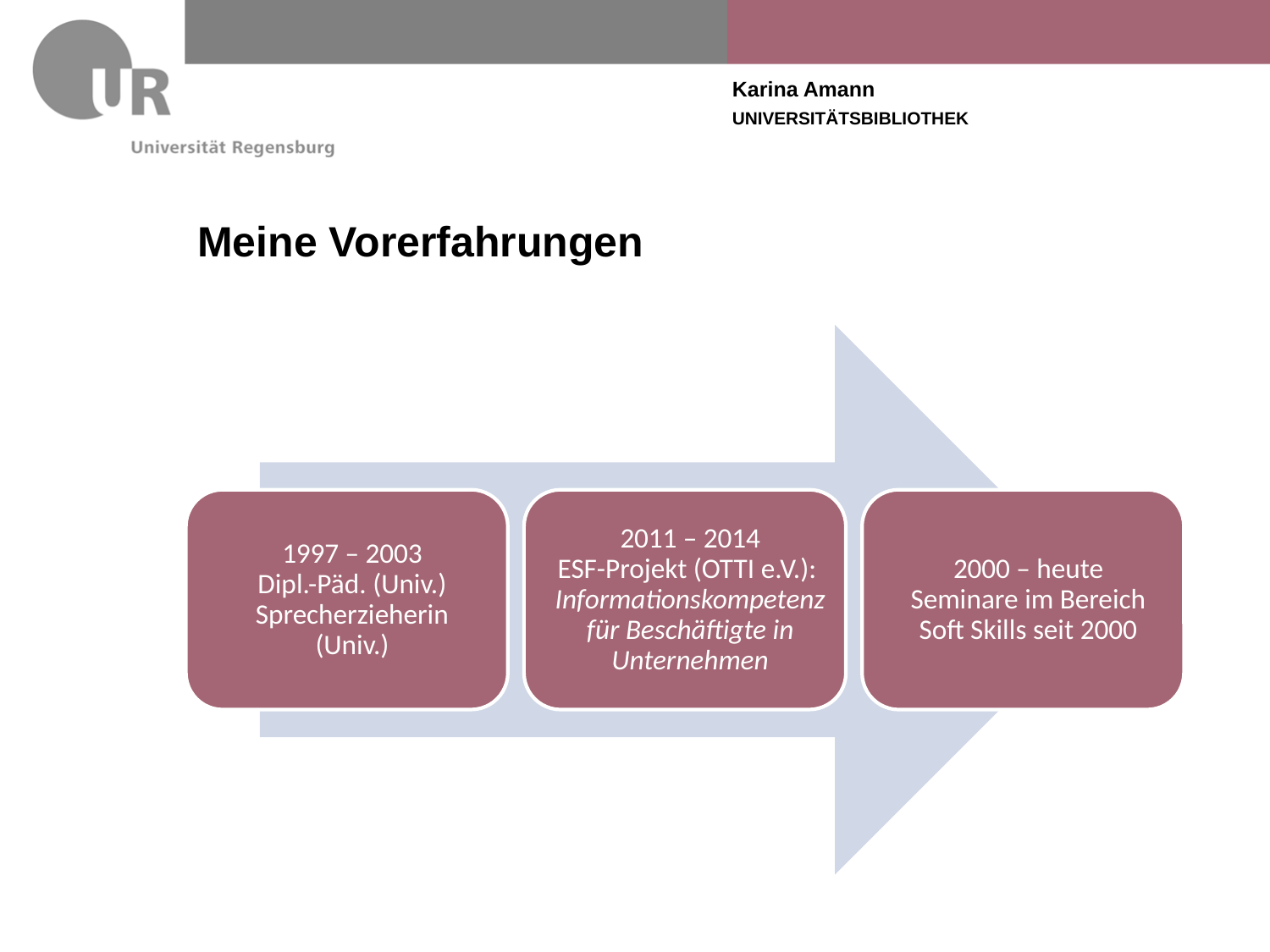

# Meine Vorerfahrungen
1997 – 2003
Dipl.-Päd. (Univ.) Sprecherzieherin (Univ.)
2011 – 2014
ESF-Projekt (OTTI e.V.):
Informationskompetenz für Beschäftigte in Unternehmen
2000 – heute
Seminare im Bereich Soft Skills seit 2000